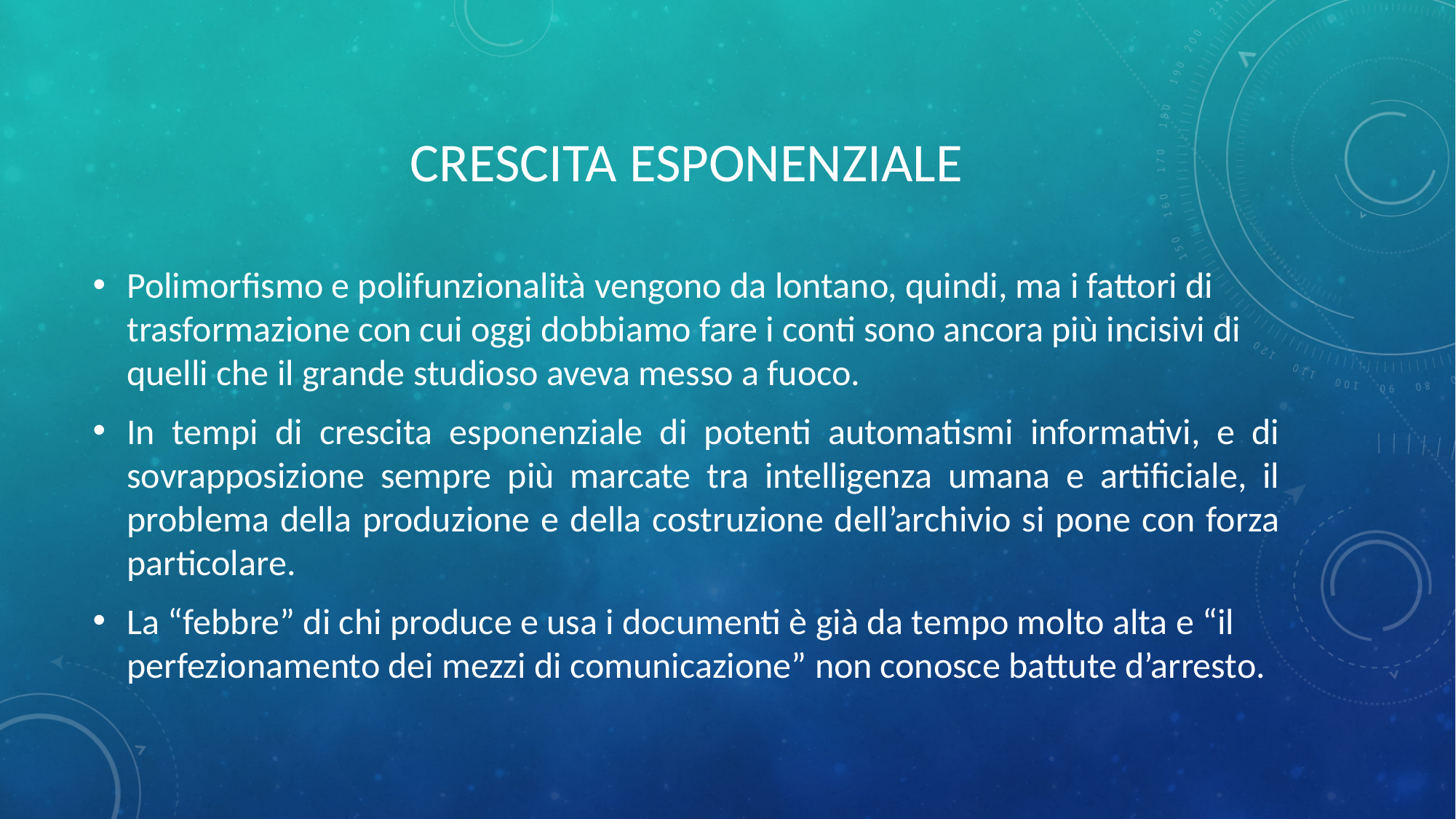

# Crescita esponenziale
Polimorfismo e polifunzionalità vengono da lontano, quindi, ma i fattori di trasformazione con cui oggi dobbiamo fare i conti sono ancora più incisivi di quelli che il grande studioso aveva messo a fuoco.
In tempi di crescita esponenziale di potenti automatismi informativi, e di sovrapposizione sempre più marcate tra intelligenza umana e artificiale, il problema della produzione e della costruzione dell’archivio si pone con forza particolare.
La “febbre” di chi produce e usa i documenti è già da tempo molto alta e “il perfezionamento dei mezzi di comunicazione” non conosce battute d’arresto.